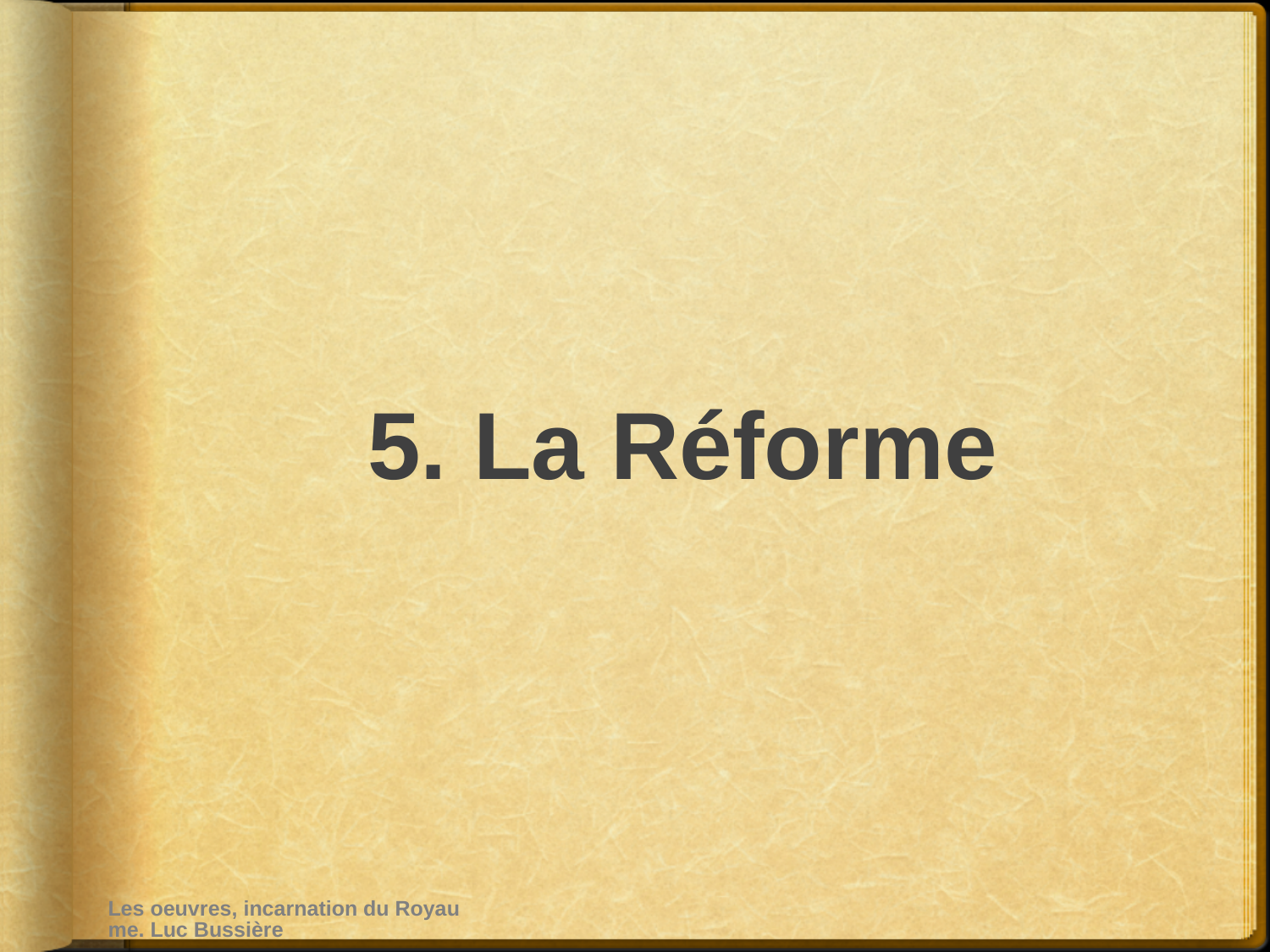

# 5. La Réforme

Les oeuvres, incarnation du Royaume. Luc Bussière